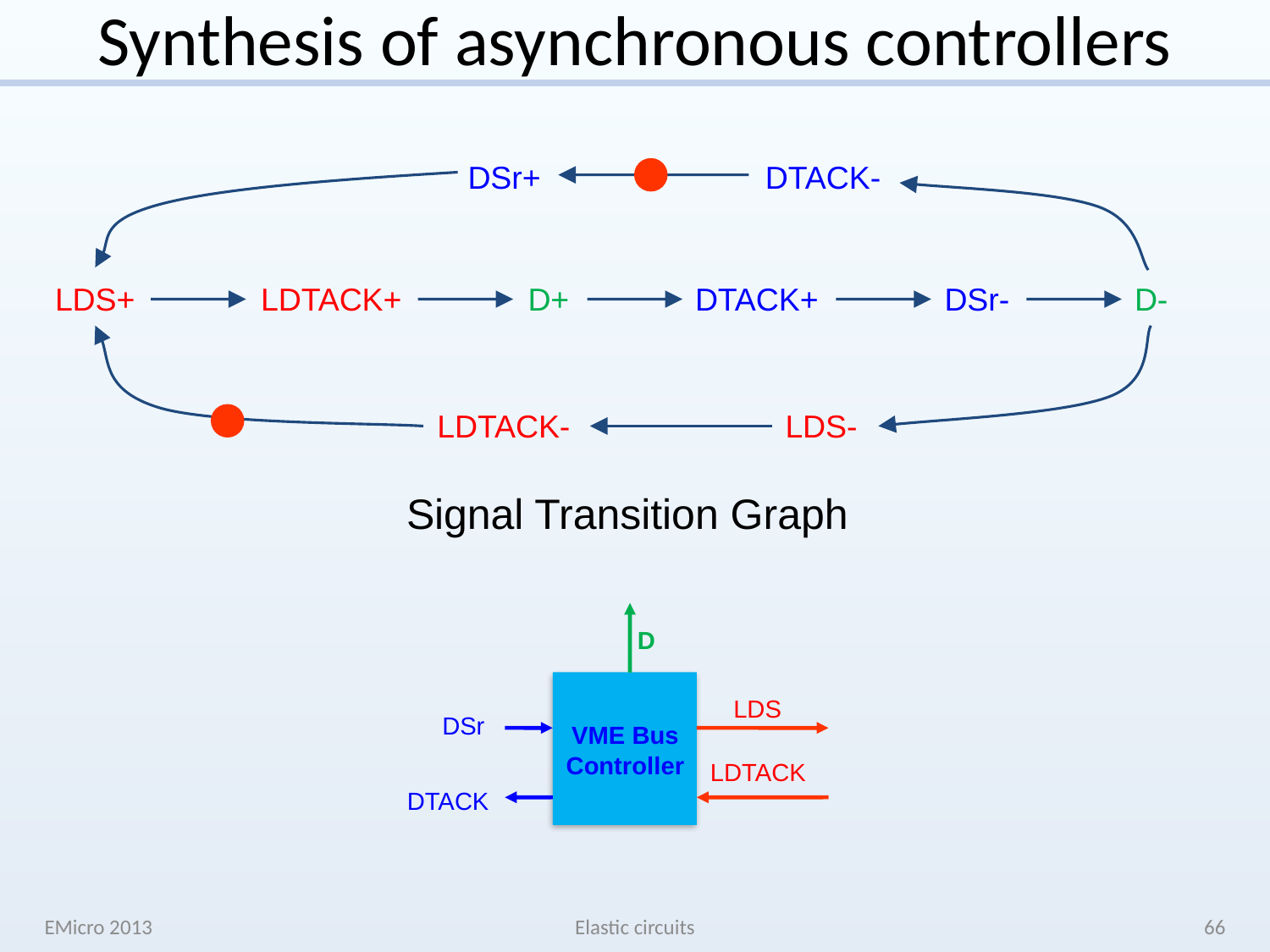

# Synthesis of asynchronous controllers
DSr+
DTACK-

LDS+
LDTACK+
D+
DTACK+
DSr-
D-

LDTACK-
LDS-

Signal Transition Graph

D

LDS
DSr
VME Bus
Controller

LDTACK
DTACK

EMicro 2013
Elastic circuits
66